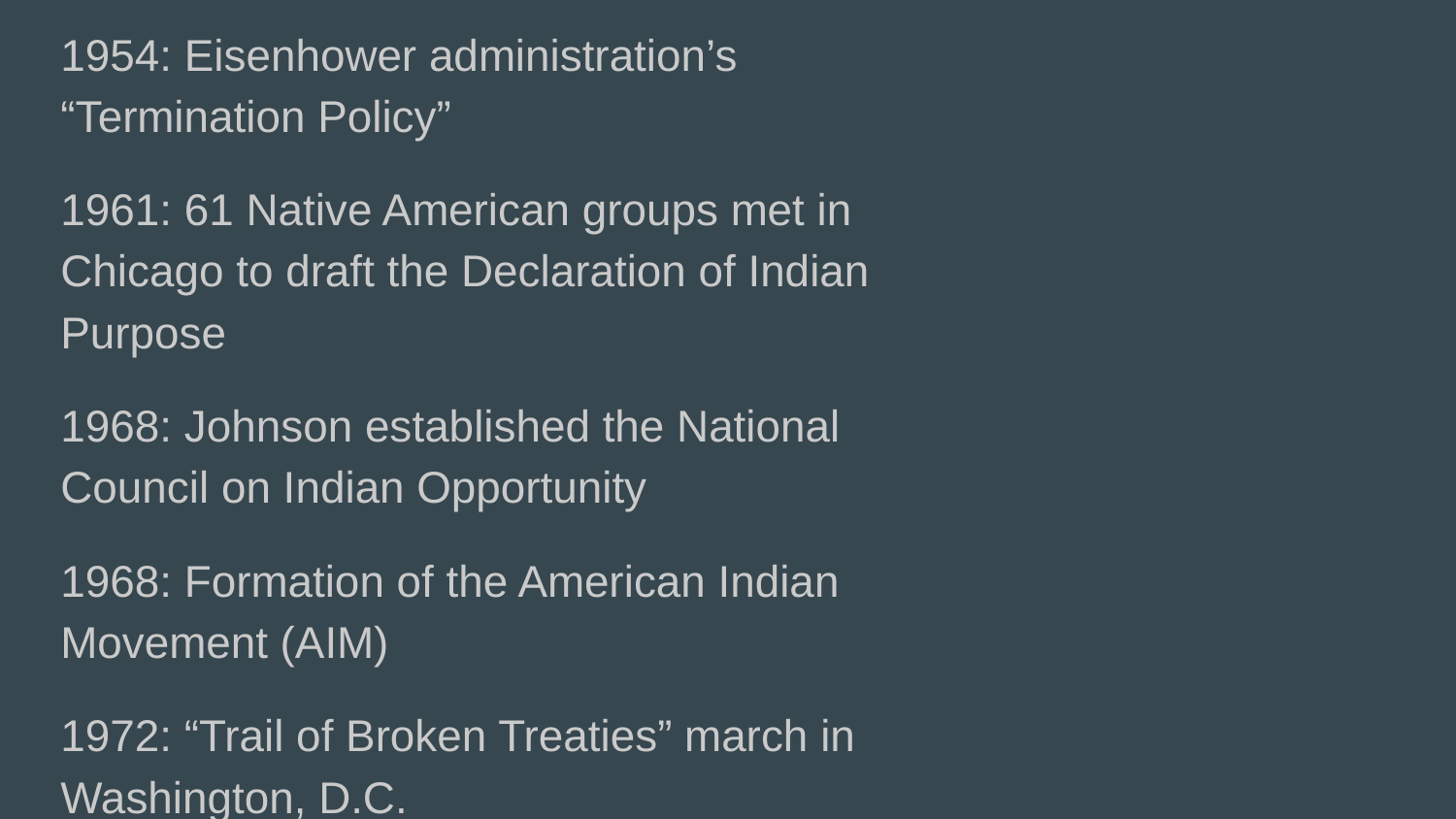

1954: Eisenhower administration’s “Termination Policy”
1961: 61 Native American groups met in Chicago to draft the Declaration of Indian Purpose
1968: Johnson established the National Council on Indian Opportunity
1968: Formation of the American Indian Movement (AIM)
1972: “Trail of Broken Treaties” march in Washington, D.C.